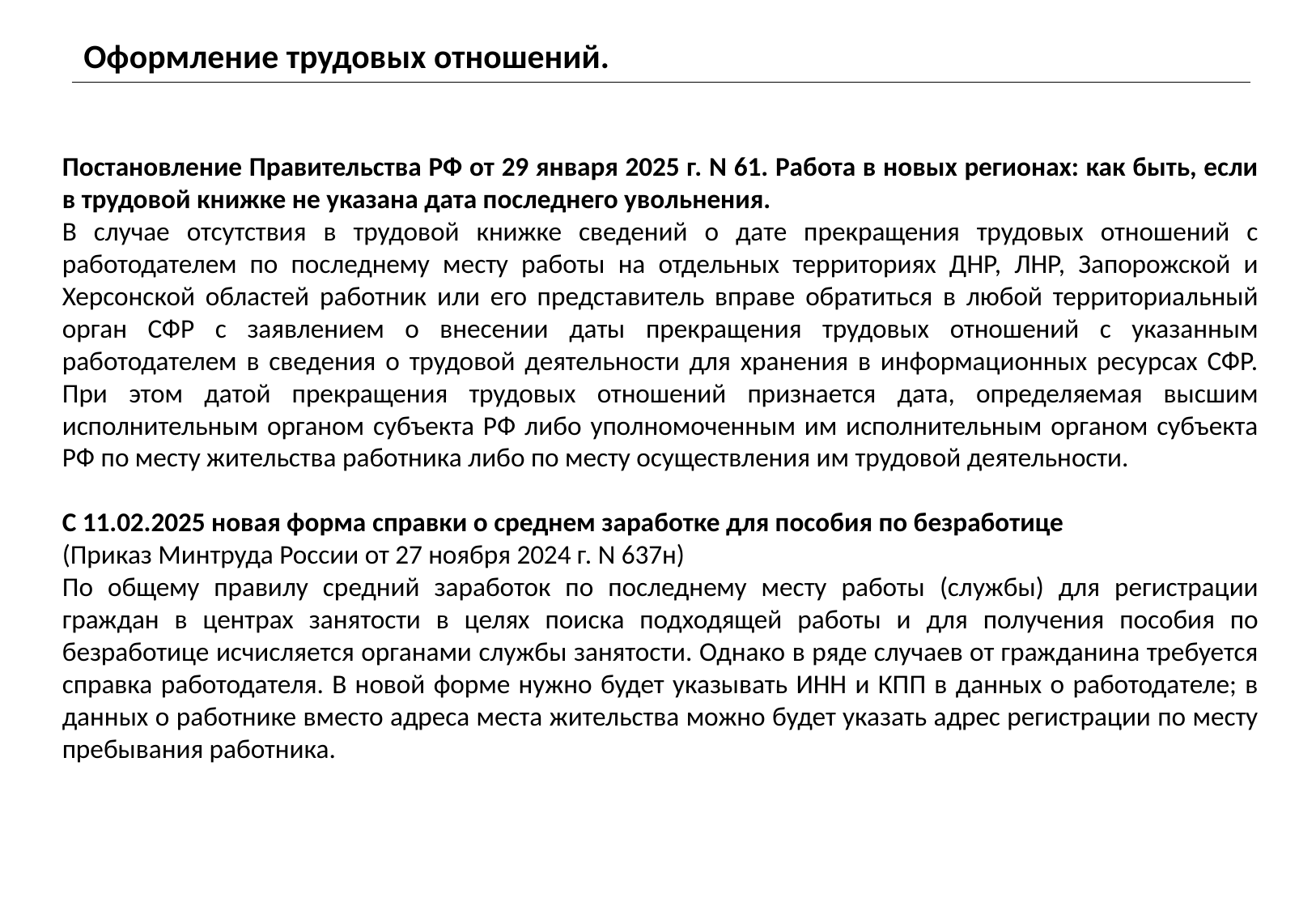

Оформление трудовых отношений.
Постановление Правительства РФ от 29 января 2025 г. N 61. Работа в новых регионах: как быть, если в трудовой книжке не указана дата последнего увольнения.
В случае отсутствия в трудовой книжке сведений о дате прекращения трудовых отношений с работодателем по последнему месту работы на отдельных территориях ДНР, ЛНР, Запорожской и Херсонской областей работник или его представитель вправе обратиться в любой территориальный орган СФР с заявлением о внесении даты прекращения трудовых отношений с указанным работодателем в сведения о трудовой деятельности для хранения в информационных ресурсах СФР. При этом датой прекращения трудовых отношений признается дата, определяемая высшим исполнительным органом субъекта РФ либо уполномоченным им исполнительным органом субъекта РФ по месту жительства работника либо по месту осуществления им трудовой деятельности.

С 11.02.2025 новая форма справки о среднем заработке для пособия по безработице
(Приказ Минтруда России от 27 ноября 2024 г. N 637н)
По общему правилу средний заработок по последнему месту работы (службы) для регистрации граждан в центрах занятости в целях поиска подходящей работы и для получения пособия по безработице исчисляется органами службы занятости. Однако в ряде случаев от гражданина требуется справка работодателя. В новой форме нужно будет указывать ИНН и КПП в данных о работодателе; в данных о работнике вместо адреса места жительства можно будет указать адрес регистрации по месту пребывания работника.